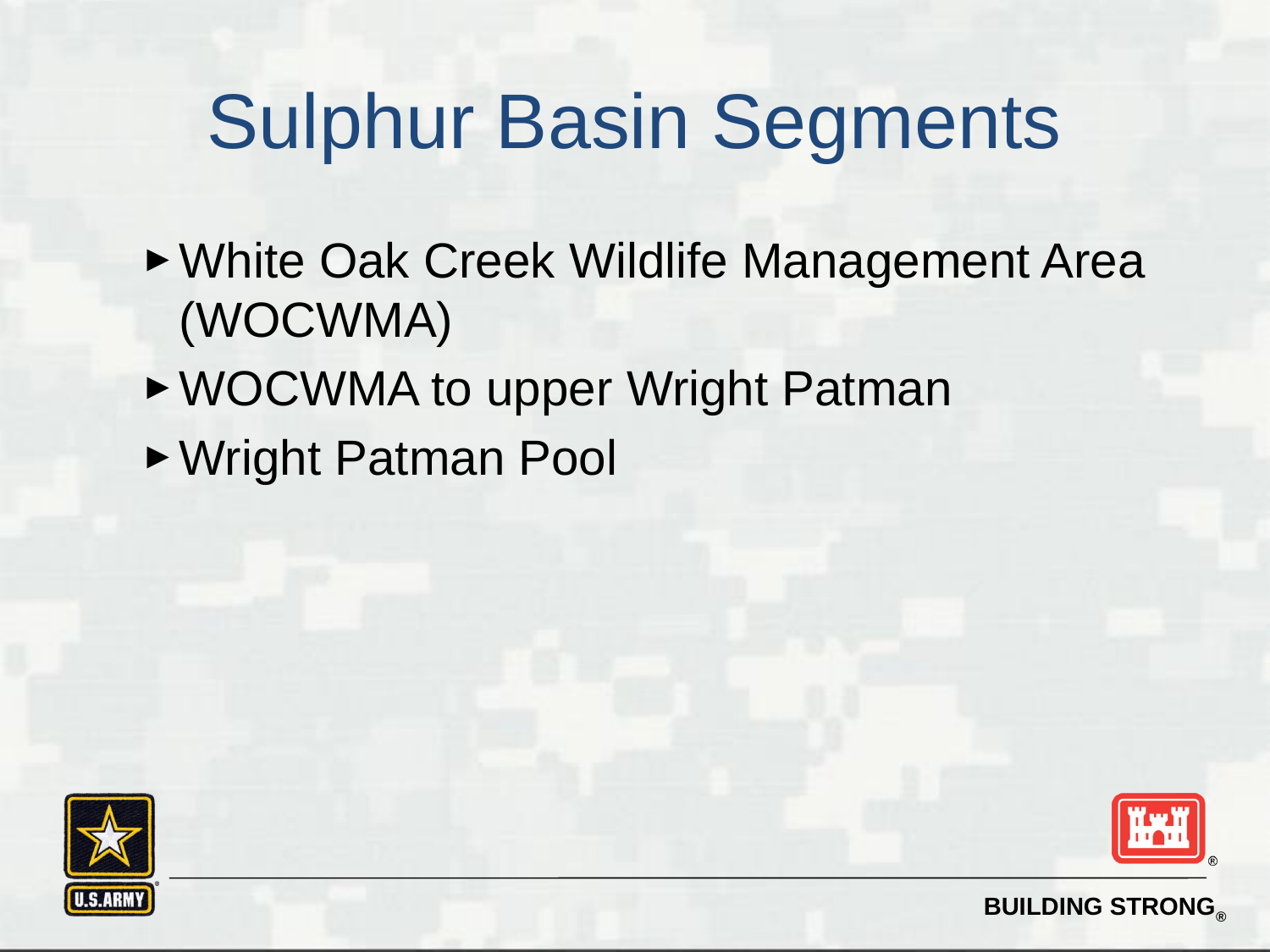

# Sulphur Basin Segments
White Oak Creek Wildlife Management Area (WOCWMA)
WOCWMA to upper Wright Patman
Wright Patman Pool